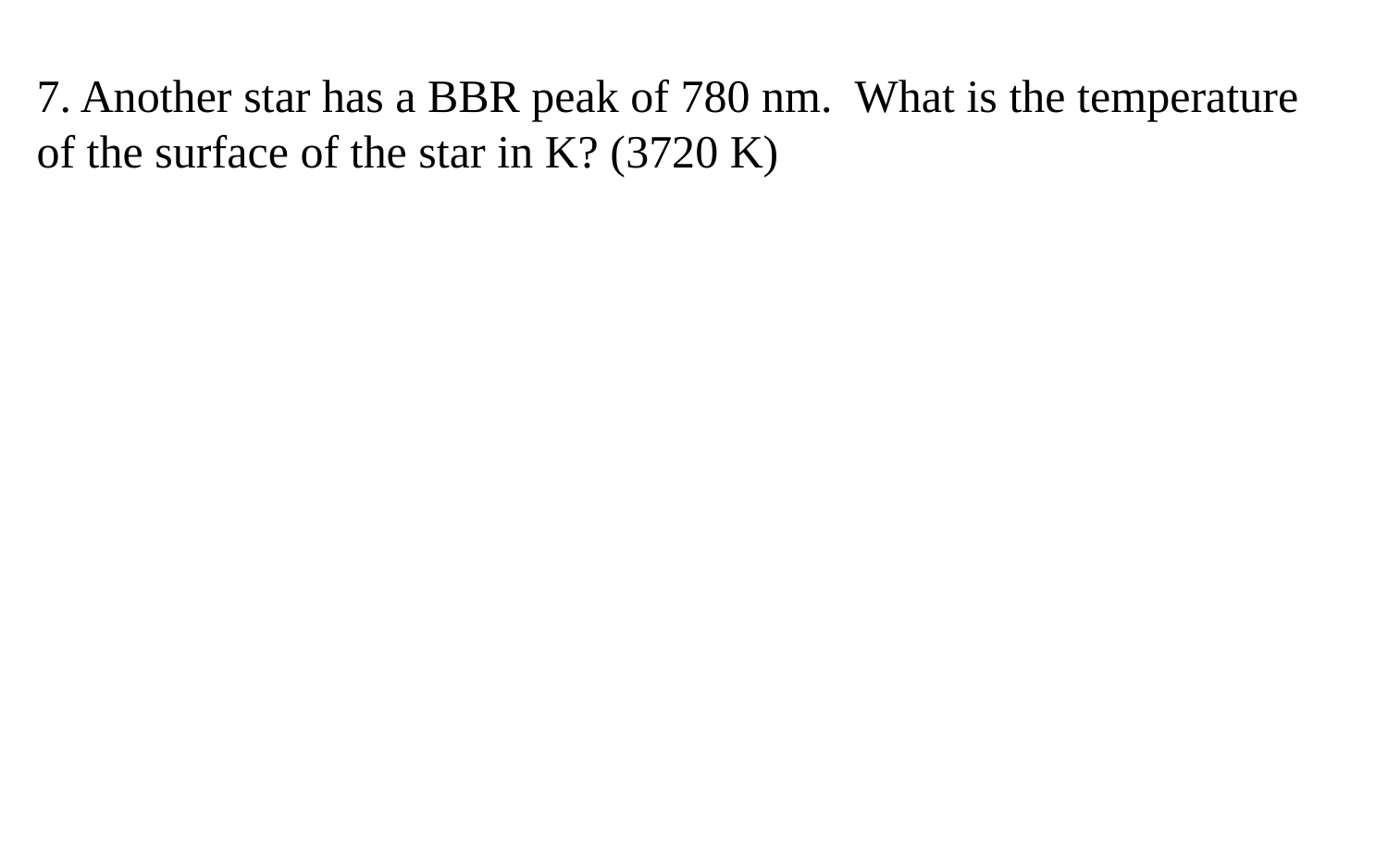

7. Another star has a BBR peak of 780 nm.  What is the temperature of the surface of the star in K? (3720 K)